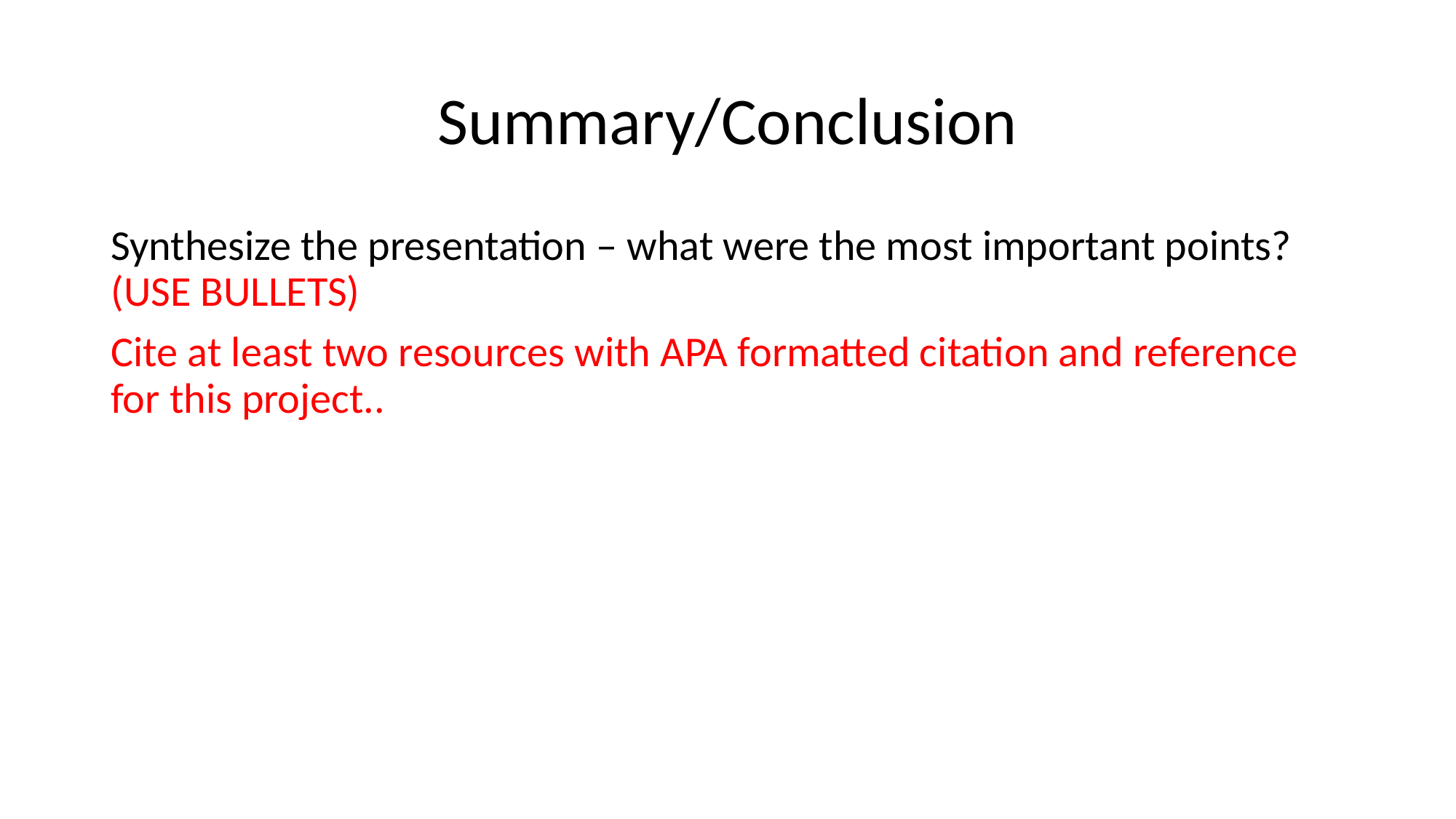

# Summary/Conclusion
Synthesize the presentation – what were the most important points? (USE BULLETS)
Cite at least two resources with APA formatted citation and reference for this project..